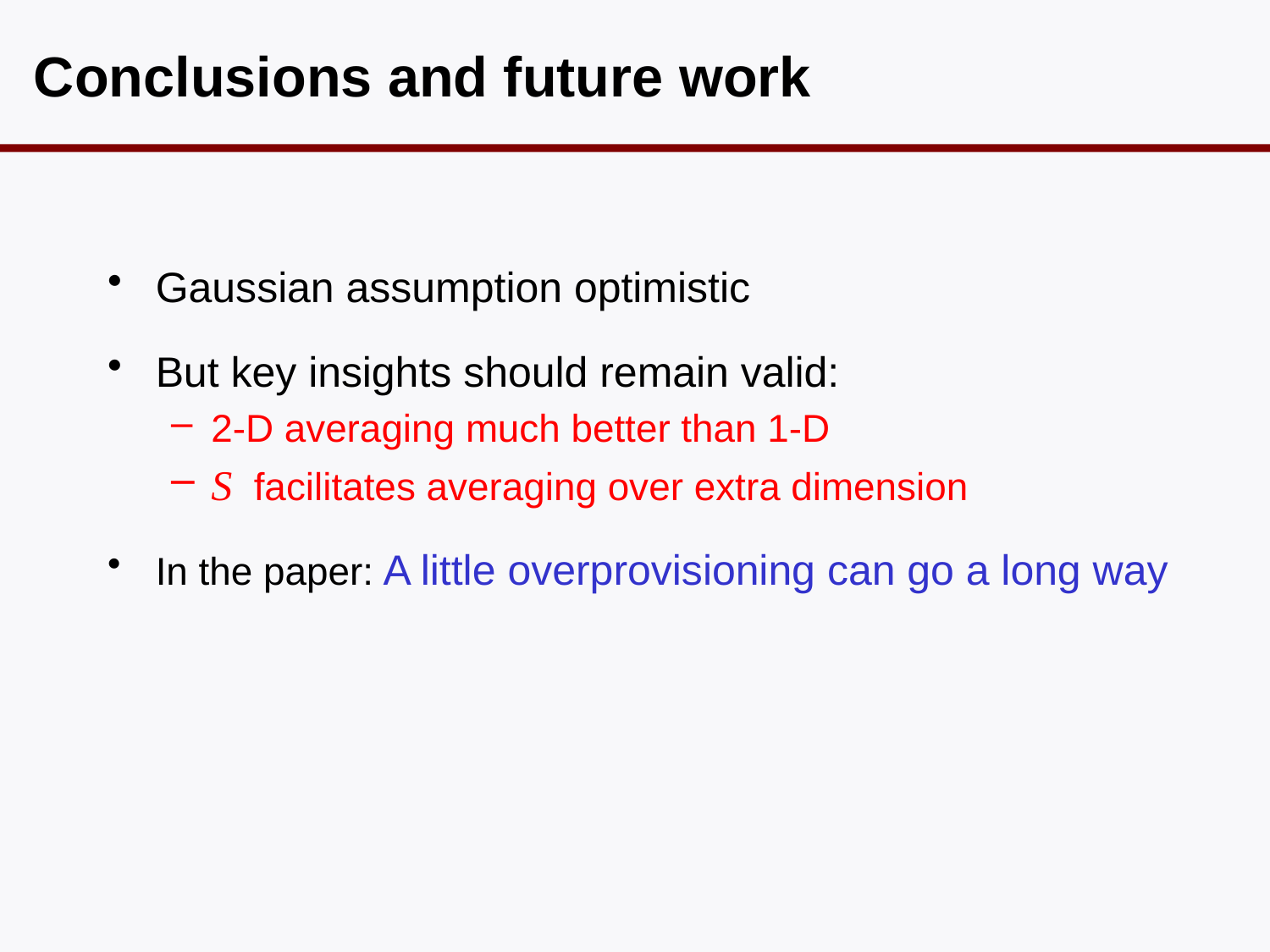

# Conclusions and future work

Gaussian assumption optimistic
But key insights should remain valid:
2-D averaging much better than 1-D
S  facilitates averaging over extra dimension
In the paper: A little overprovisioning can go a long way